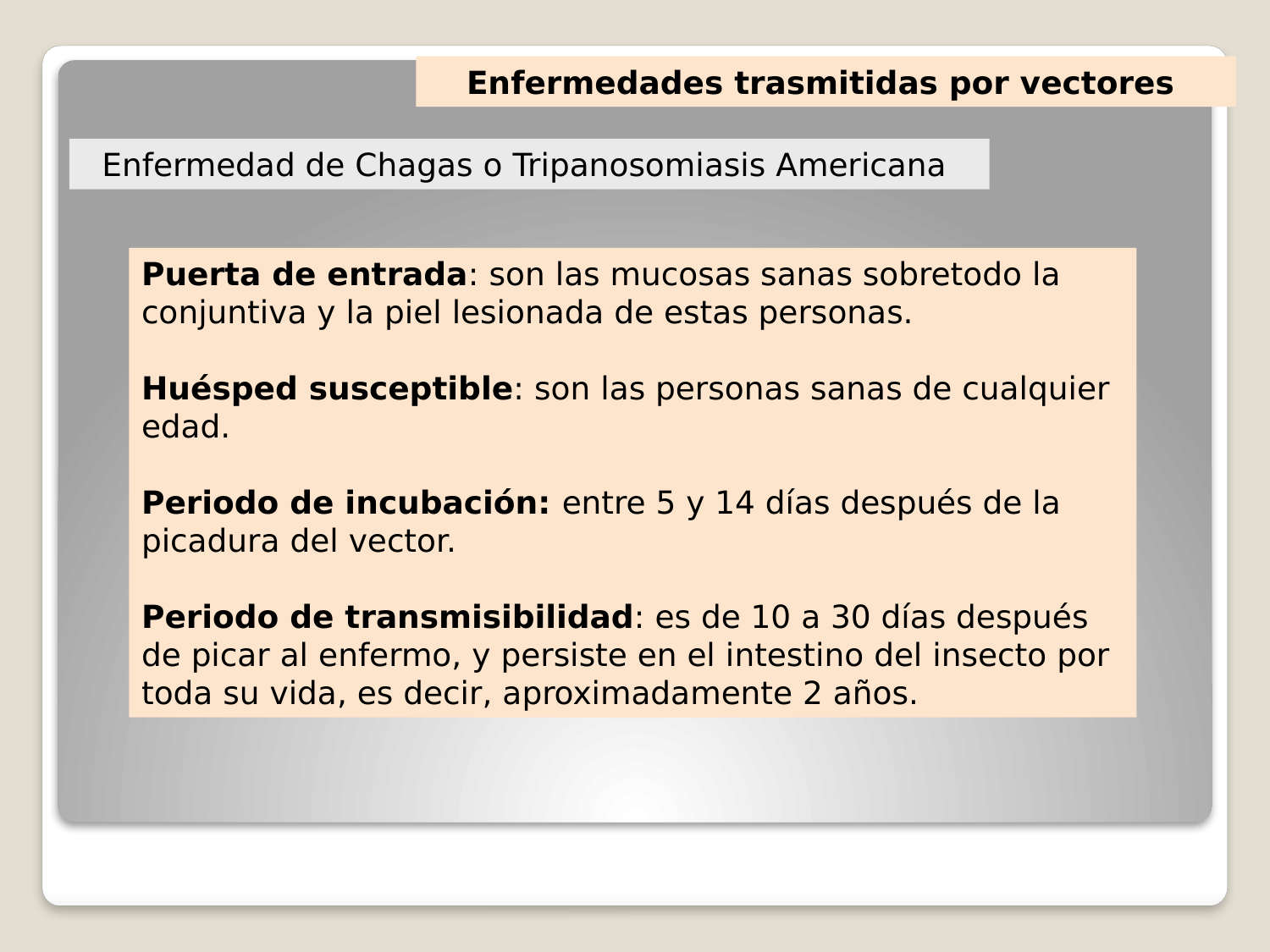

Enfermedades trasmitidas por vectores
Enfermedad de Chagas o Tripanosomiasis Americana
Puerta de entrada: son las mucosas sanas sobretodo la conjuntiva y la piel lesionada de estas personas.

Huésped susceptible: son las personas sanas de cualquier edad.

Periodo de incubación: entre 5 y 14 días después de la picadura del vector.

Periodo de transmisibilidad: es de 10 a 30 días después de picar al enfermo, y persiste en el intestino del insecto por toda su vida, es decir, aproximadamente 2 años.